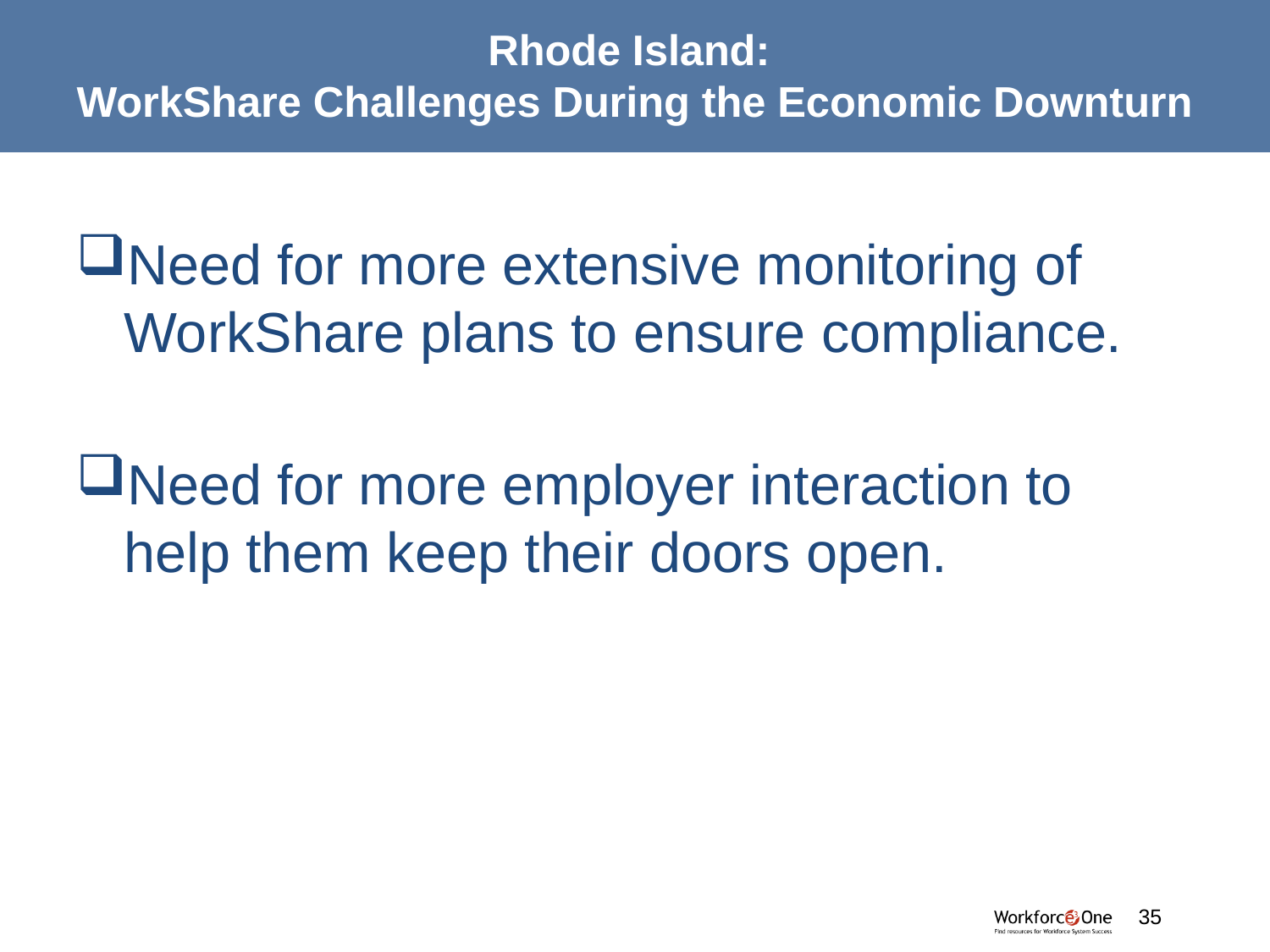

# Rhode Island: WorkShare Challenges During the Economic Downturn
Need for more extensive monitoring of WorkShare plans to ensure compliance.
Need for more employer interaction to help them keep their doors open.

#
35